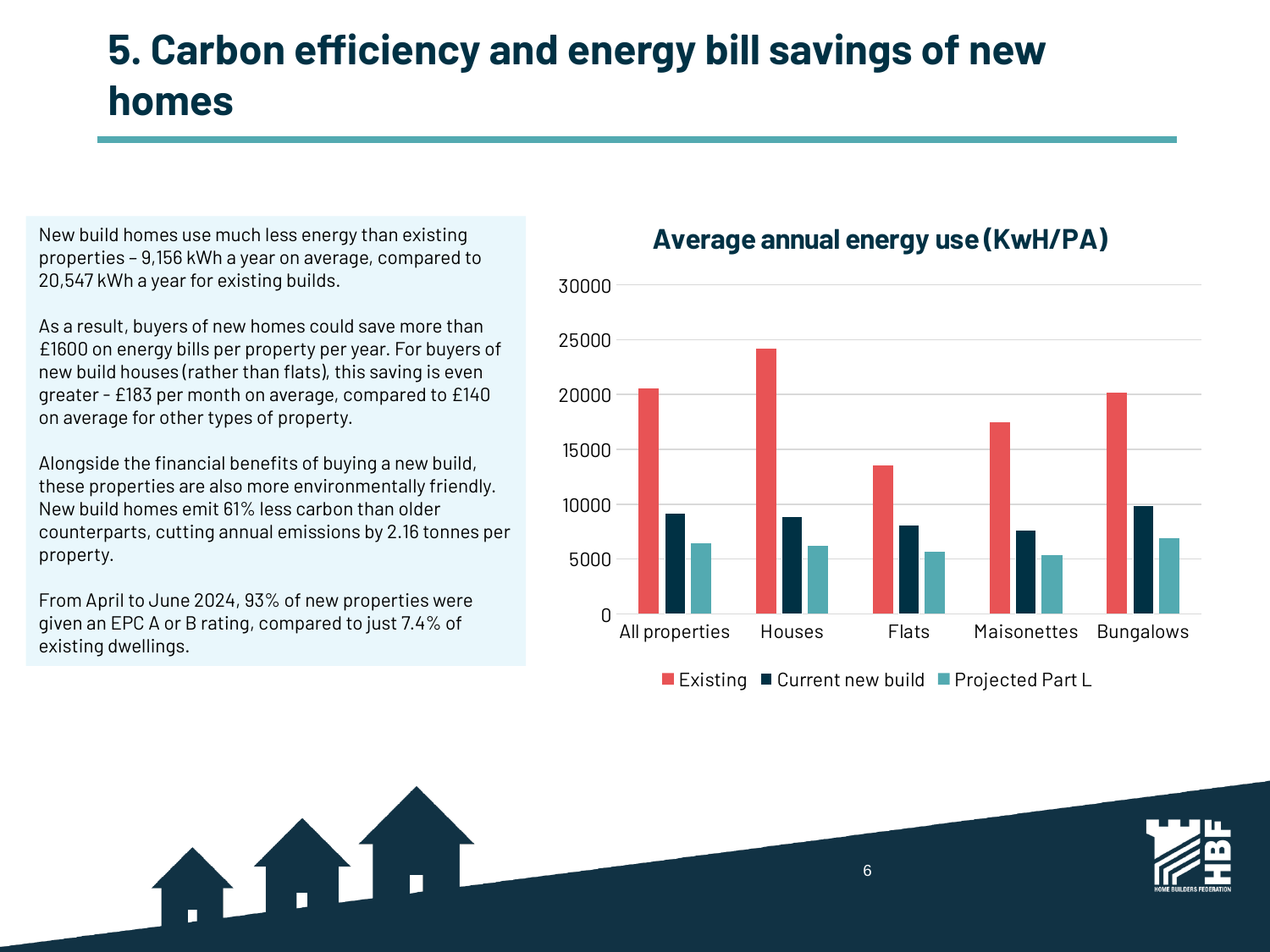

# 5. Carbon efficiency and energy bill savings of new homes

### Chart: Average annual energy use (KwH/PA)

| Category | Existing | Current new build | Projected Part L  |
|---|---|---|---|
| All properties | 20547.0 | 9156.0 | 6409.0 |
| Houses | 24195.0 | 8869.0 | 6209.0 |
| Flats | 13535.0 | 8119.0 | 5684.0 |
| Maisonettes | 17443.0 | 7643.0 | 5350.0 |
| Bungalows | 20153.0 | 9895.0 | 6927.0 |
New build homes use much less energy than existing properties – 9,156 kWh a year on average, compared to 20,547 kWh a year for existing builds.

As a result, buyers of new homes could save more than £1600 on energy bills per property per year. For buyers of new build houses (rather than flats), this saving is even greater - £183 per month on average, compared to £140 on average for other types of property.

Alongside the financial benefits of buying a new build, these properties are also more environmentally friendly. New build homes emit 61% less carbon than older counterparts, cutting annual emissions by 2.16 tonnes per property.

From April to June 2024, 93% of new properties were given an EPC A or B rating, compared to just 7.4% of existing dwellings.